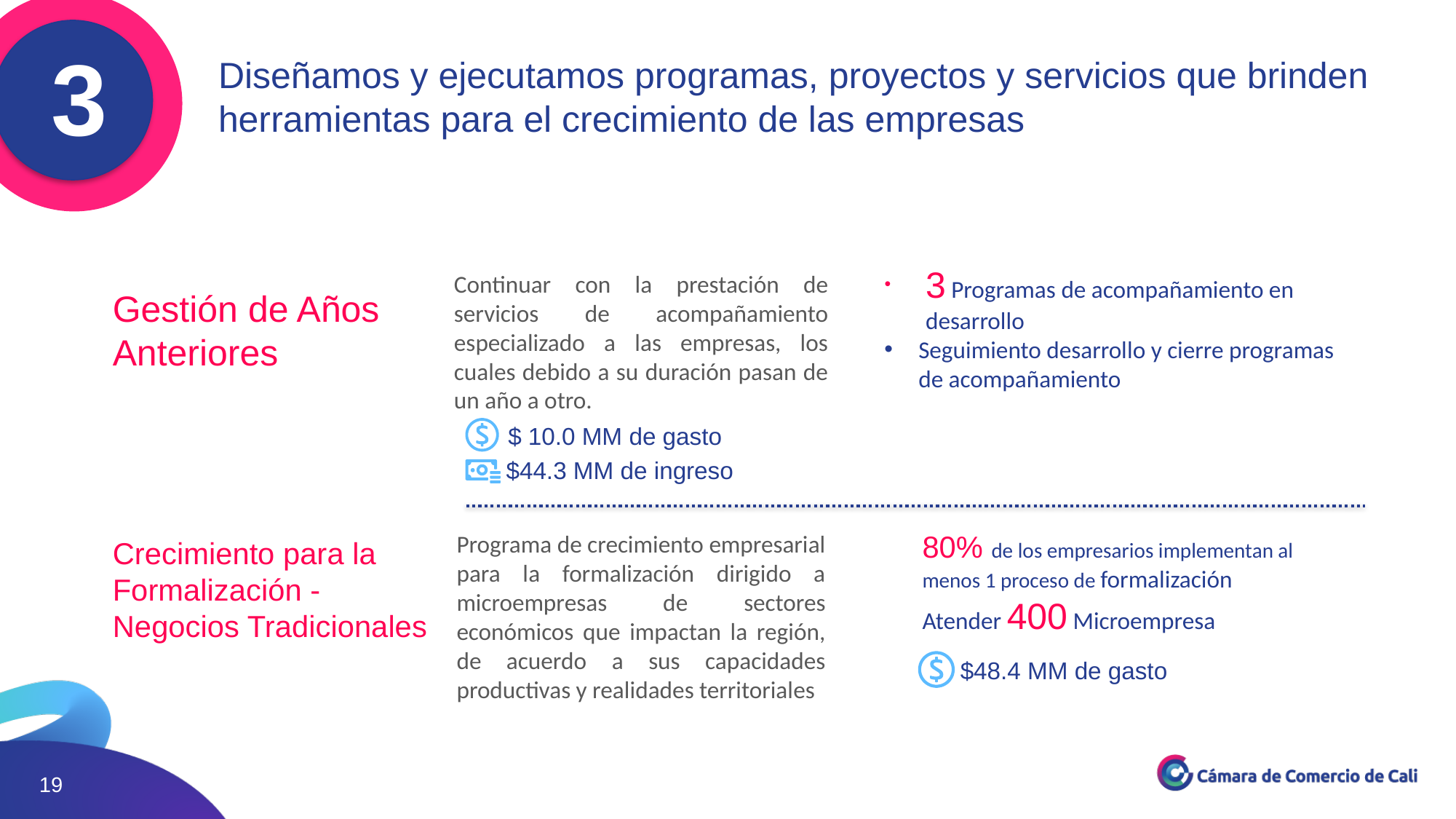

Diseñamos y ejecutamos programas, proyectos y servicios que brinden herramientas para el crecimiento de las empresas

3
3 Programas de acompañamiento en desarrollo
Seguimiento desarrollo y cierre programas de acompañamiento

Continuar con la prestación de servicios de acompañamiento especializado a las empresas, los cuales debido a su duración pasan de un año a otro.

Gestión de Años Anteriores
$ 10.0 MM de gasto

$44.3 MM de ingreso

80% de los empresarios implementan al menos 1 proceso de formalización
Atender 400 Microempresa
Programa de crecimiento empresarial para la formalización dirigido a microempresas de sectores económicos que impactan la región, de acuerdo a sus capacidades productivas y realidades territoriales
Crecimiento para la Formalización -  Negocios Tradicionales
$48.4 MM de gasto